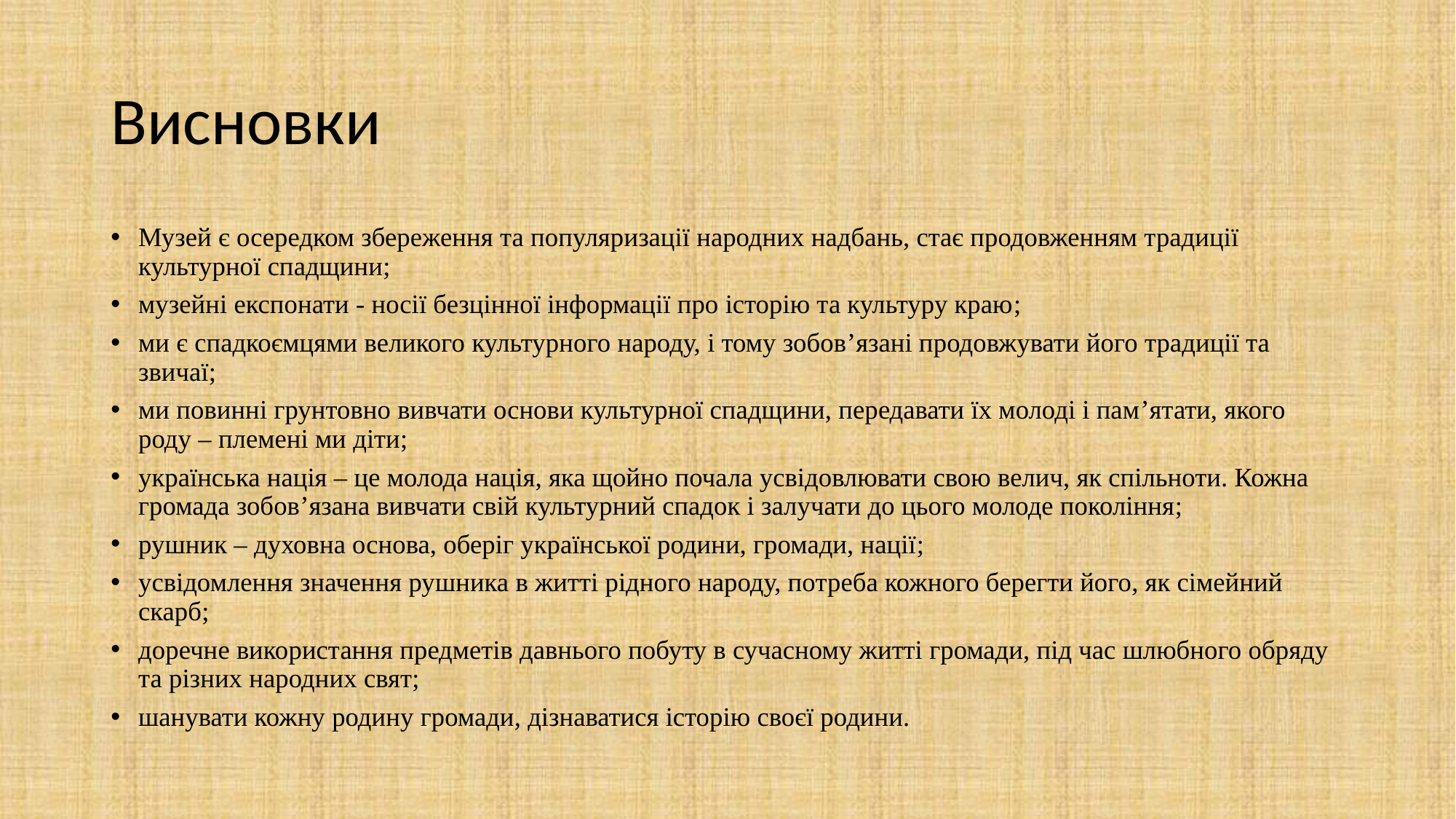

# Висновки
Музей є осередком збереження та популяризації народних надбань, стає продовженням традиції культурної спадщини;
музейні експонати - носії безцінної інформації про історію та культуру краю;
ми є спадкоємцями великого культурного народу, і тому зобов’язані продовжувати його традиції та звичаї;
ми повинні грунтовно вивчати основи культурної спадщини, передавати їх молоді і пам’ятати, якого роду – племені ми діти;
українська нація – це молода нація, яка щойно почала усвідовлювати свою велич, як спільноти. Кожна громада зобов’язана вивчати свій культурний спадок і залучати до цього молоде покоління;
рушник – духовна основа, оберіг української родини, громади, нації;
усвідомлення значення рушника в житті рідного народу, потреба кожного берегти його, як сімейний скарб;
доречне використання предметів давнього побуту в сучасному житті громади, під час шлюбного обряду та різних народних свят;
шанувати кожну родину громади, дізнаватися історію своєї родини.